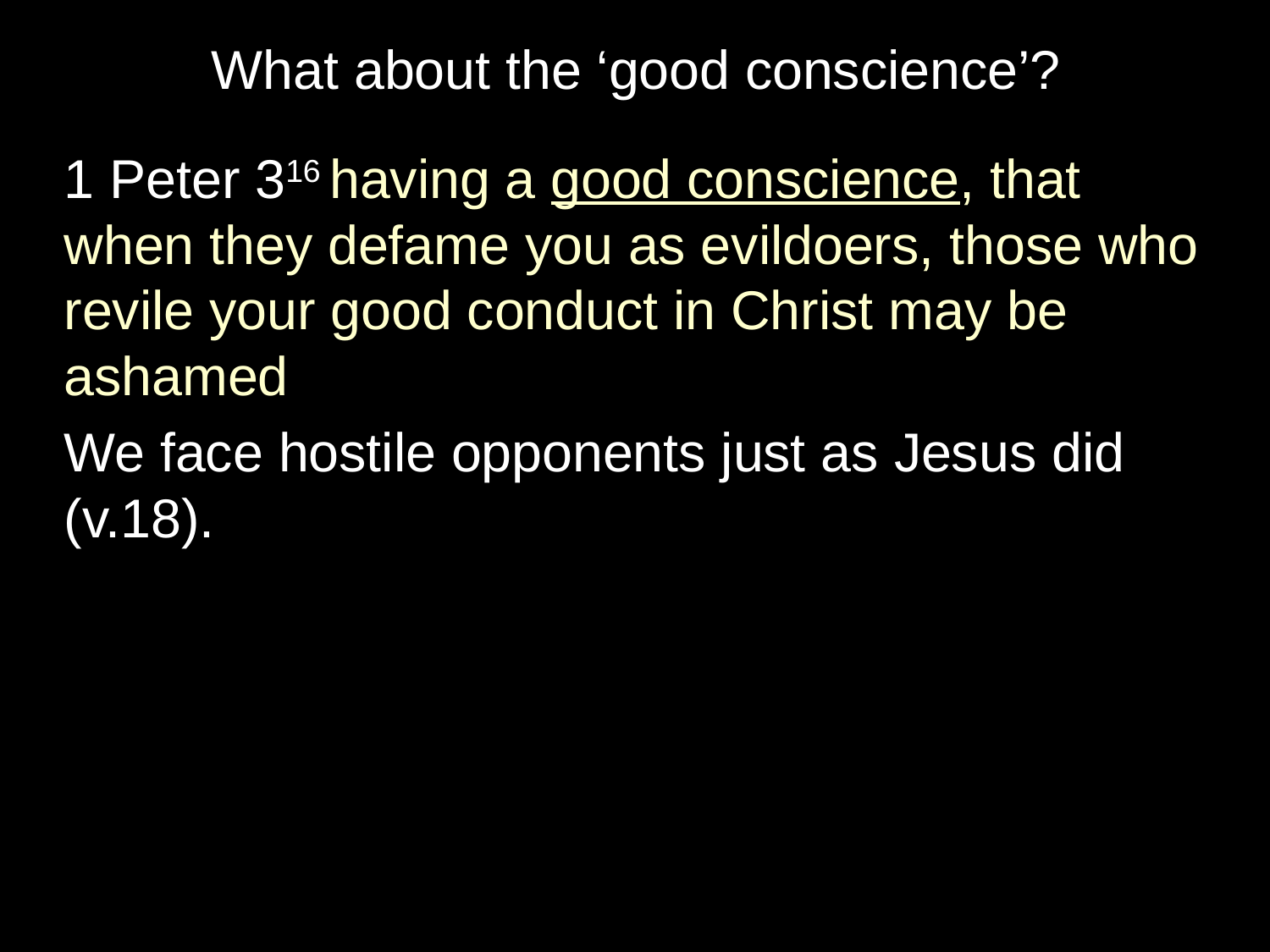

What about the ‘good conscience’?
1 Peter 316 having a good conscience, that when they defame you as evildoers, those who revile your good conduct in Christ may be ashamed
We face hostile opponents just as Jesus did (v.18).